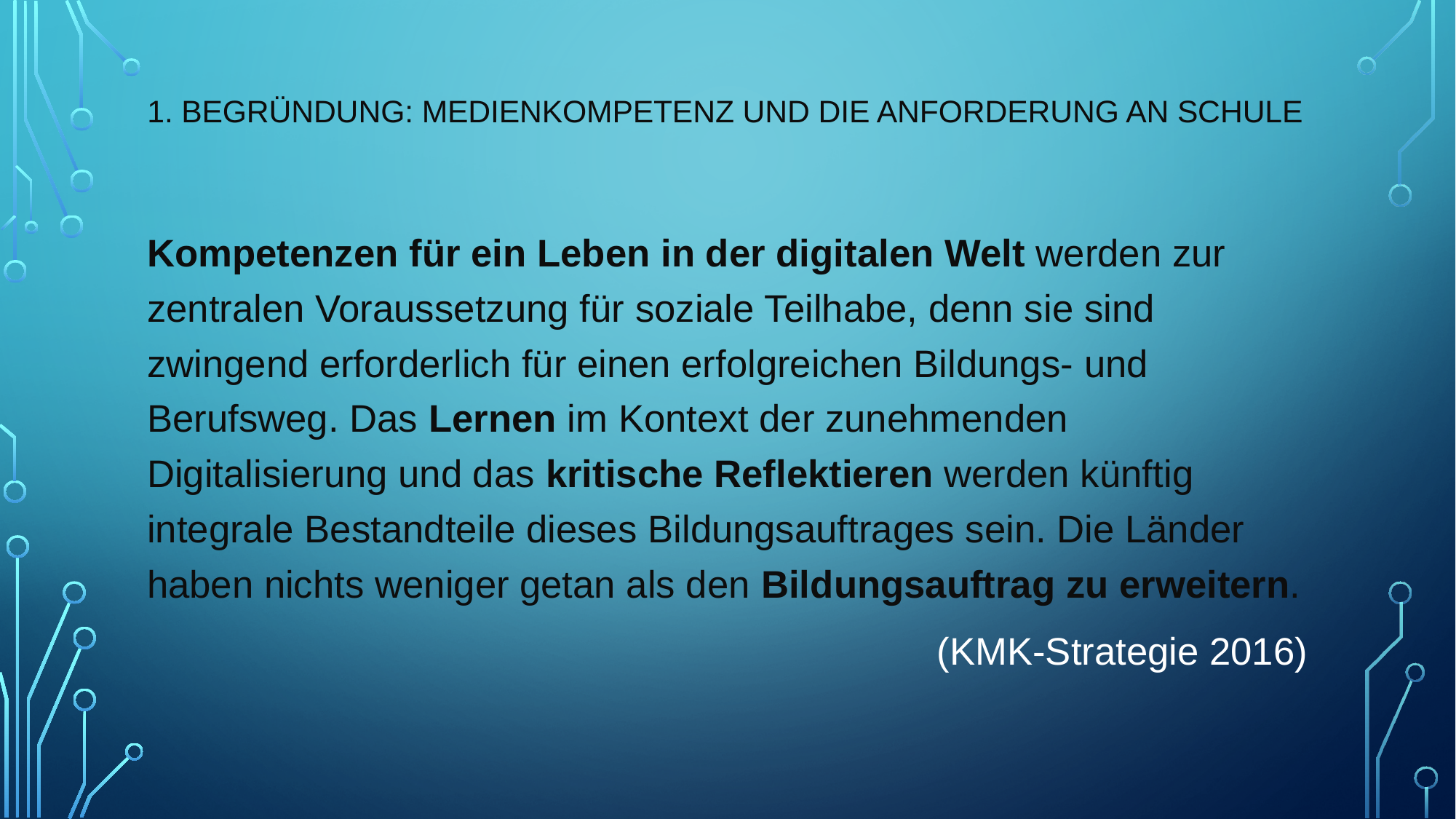

# 1. Begründung: Medienkompetenz und die Anforderung an Schule
Kompetenzen für ein Leben in der digitalen Welt werden zur zentralen Voraussetzung für soziale Teilhabe, denn sie sind zwingend erforderlich für einen erfolgreichen Bildungs- und Berufsweg. Das Lernen im Kontext der zunehmenden Digitalisierung und das kritische Reflektieren werden künftig integrale Bestandteile dieses Bildungsauftrages sein. Die Länder haben nichts weniger getan als den Bildungsauftrag zu erweitern.
(KMK-Strategie 2016)